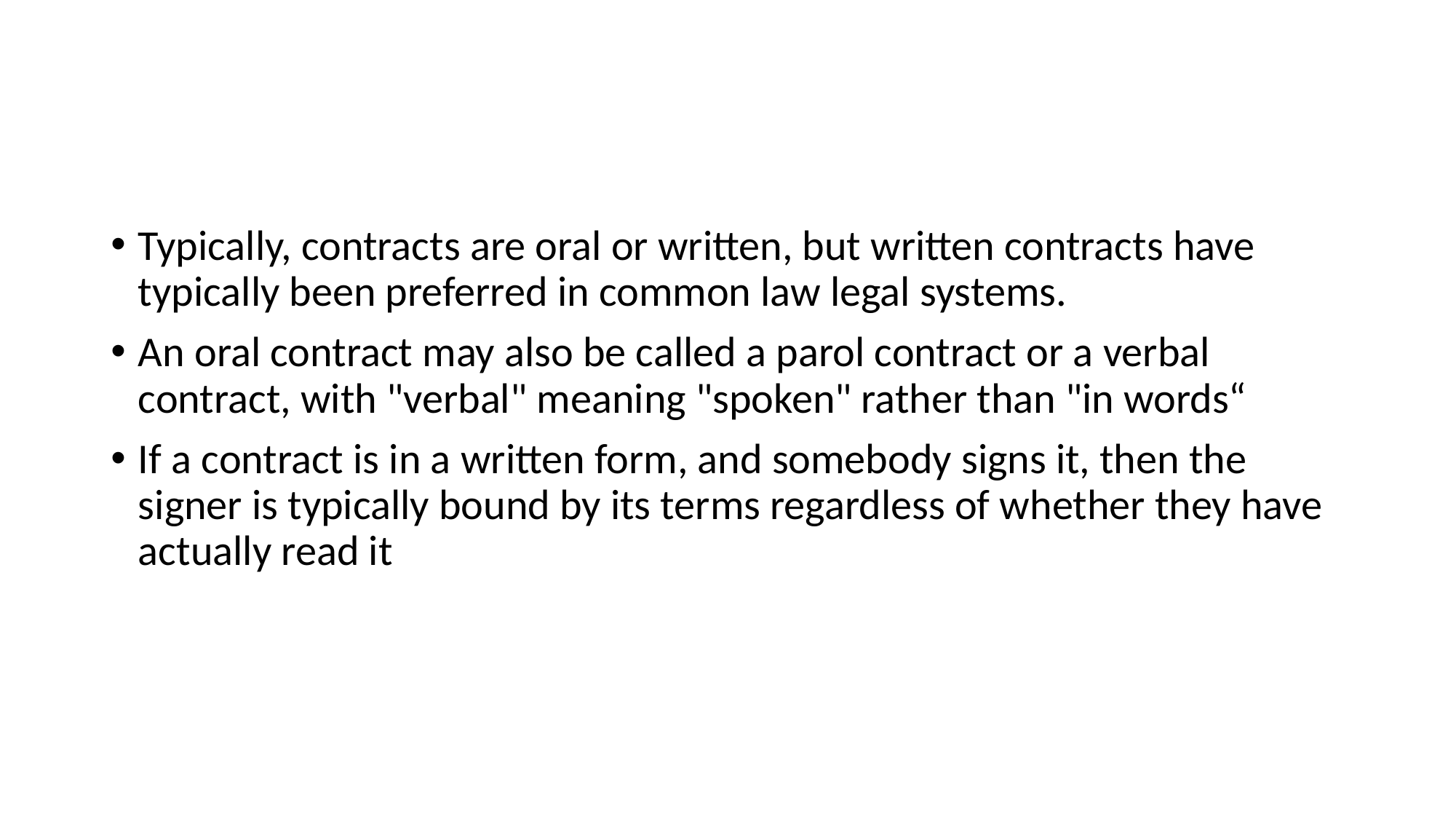

#
Typically, contracts are oral or written, but written contracts have typically been preferred in common law legal systems.
An oral contract may also be called a parol contract or a verbal contract, with "verbal" meaning "spoken" rather than "in words“
If a contract is in a written form, and somebody signs it, then the signer is typically bound by its terms regardless of whether they have actually read it